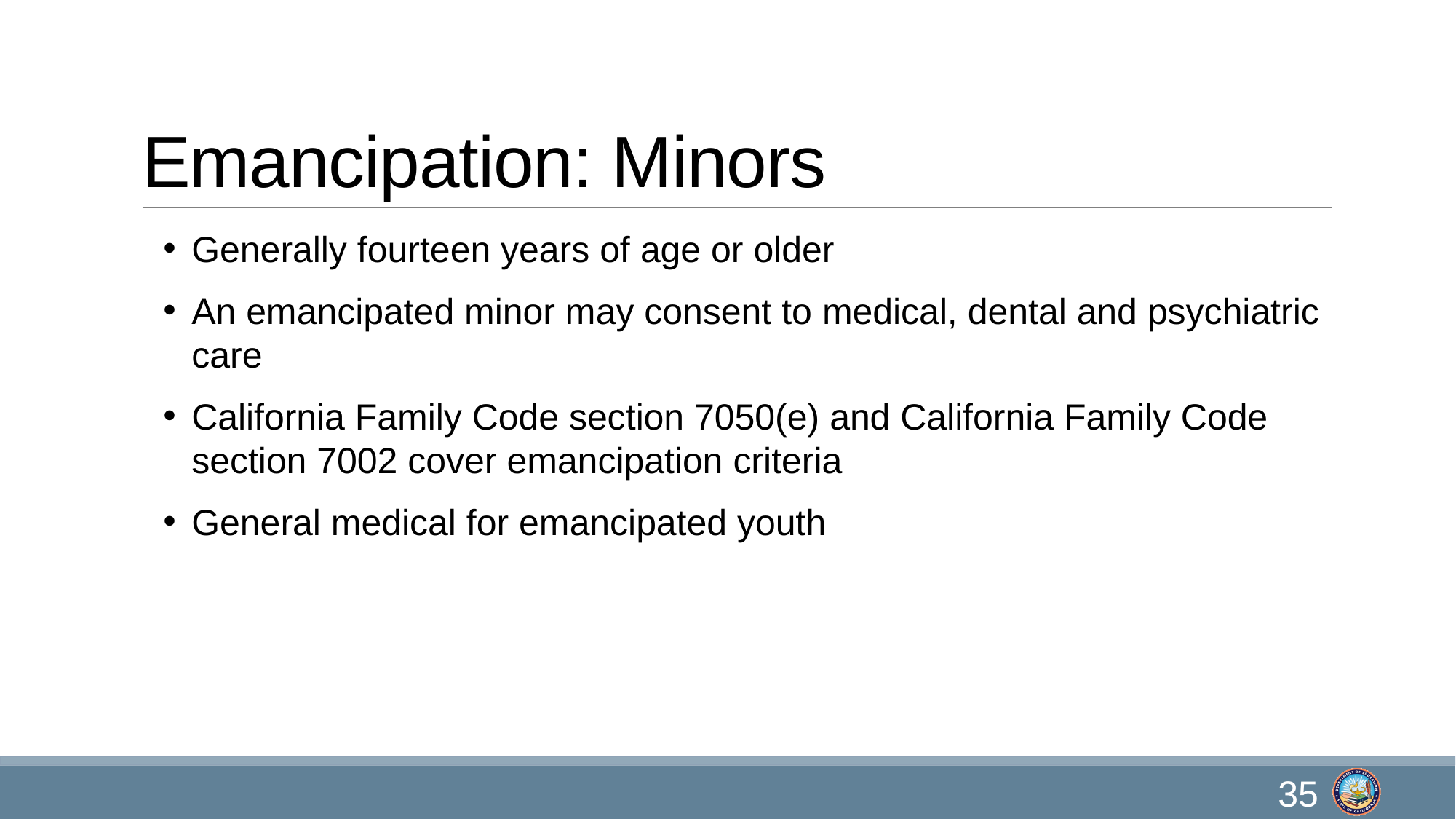

# Emancipation: Minors
Generally fourteen years of age or older
An emancipated minor may consent to medical, dental and psychiatric care
California Family Code section 7050(e) and California Family Code section 7002 cover emancipation criteria
General medical for emancipated youth

35